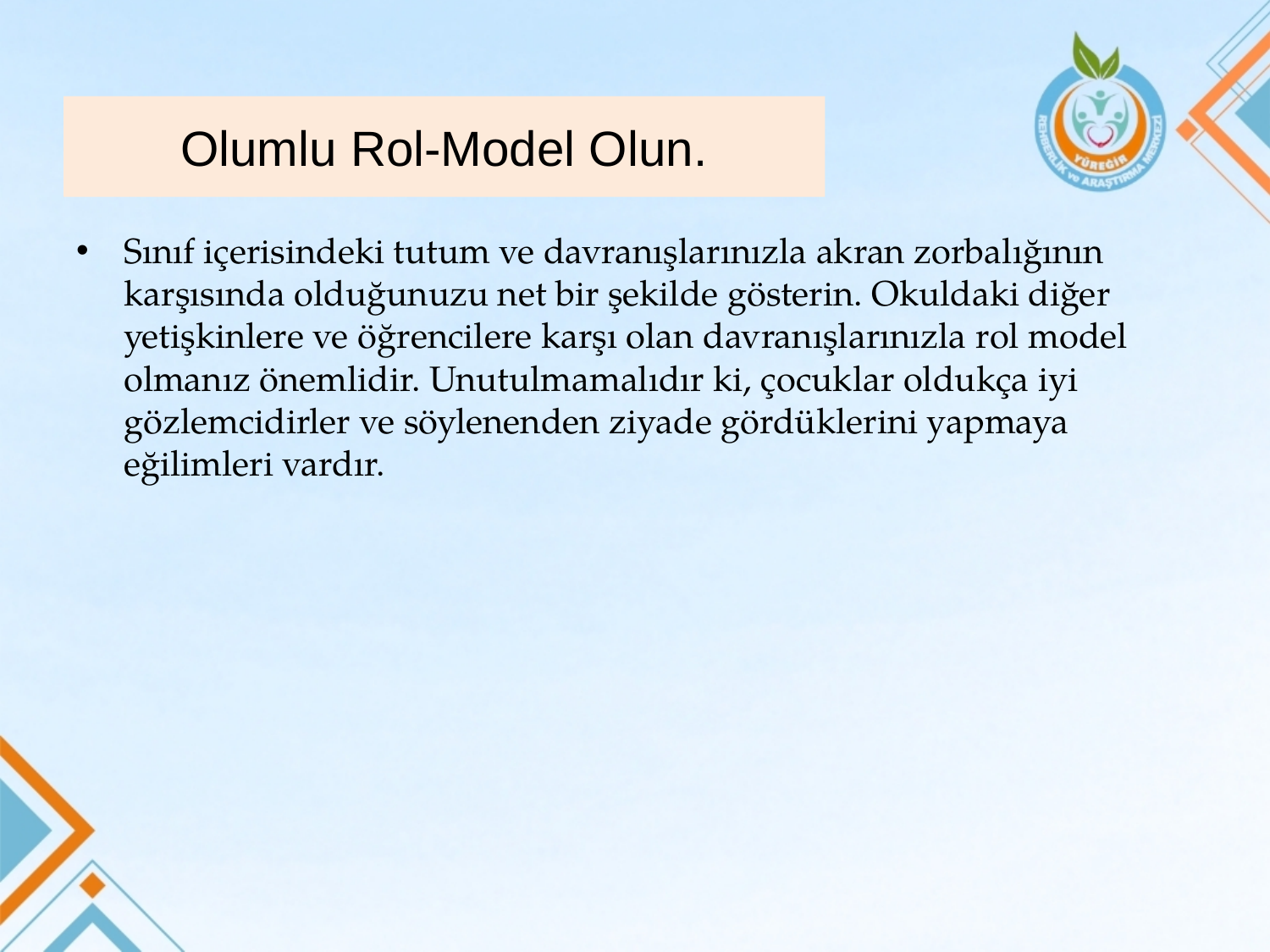

# Olumlu Rol-Model Olun.
Sınıf içerisindeki tutum ve davranışlarınızla akran zorbalığının karşısında olduğunuzu net bir şekilde gösterin. Okuldaki diğer yetişkinlere ve öğrencilere karşı olan davranışlarınızla rol model olmanız önemlidir. Unutulmamalıdır ki, çocuklar oldukça iyi gözlemcidirler ve söylenenden ziyade gördüklerini yapmaya eğilimleri vardır.